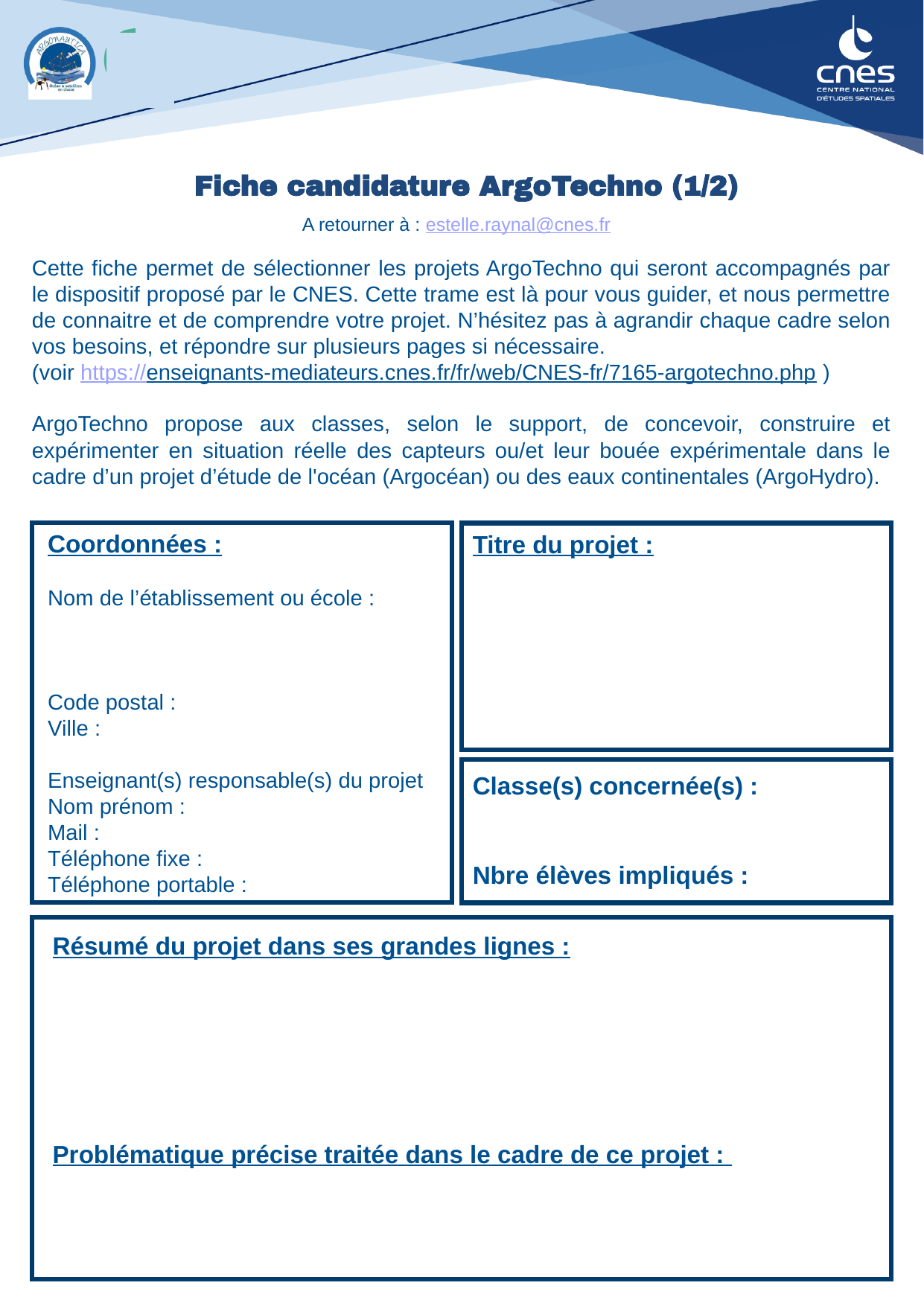

Fiche candidature ArgoTechno (1/2)
A retourner à : estelle.raynal@cnes.fr
Cette fiche permet de sélectionner les projets ArgoTechno qui seront accompagnés par le dispositif proposé par le CNES. Cette trame est là pour vous guider, et nous permettre de connaitre et de comprendre votre projet. N’hésitez pas à agrandir chaque cadre selon vos besoins, et répondre sur plusieurs pages si nécessaire.
(voir https://enseignants-mediateurs.cnes.fr/fr/web/CNES-fr/7165-argotechno.php )

ArgoTechno propose aux classes, selon le support, de concevoir, construire et expérimenter en situation réelle des capteurs ou/et leur bouée expérimentale dans le cadre d’un projet d’étude de l'océan (Argocéan) ou des eaux continentales (ArgoHydro).

Coordonnées :

Nom de l’établissement ou école :

Code postal :
Ville :

Enseignant(s) responsable(s) du projet
Nom prénom :
Mail :
Téléphone fixe :
Téléphone portable :

Titre du projet :

Classe(s) concernée(s) :

Nbre élèves impliqués :

Résumé du projet dans ses grandes lignes :

Problématique précise traitée dans le cadre de ce projet :